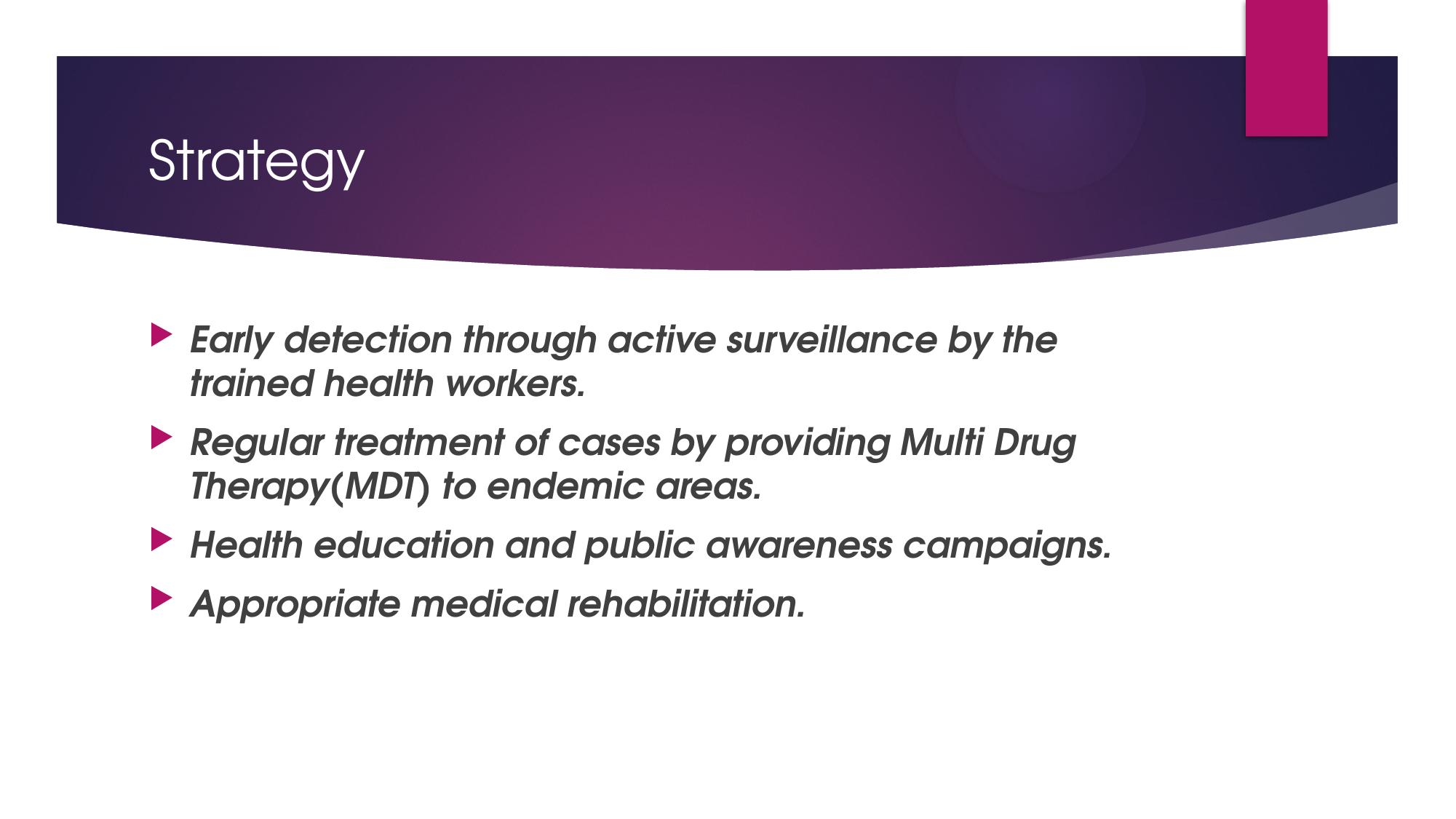

# Strategy
Early detection through active surveillance by the trained health workers.
Regular treatment of cases by providing Multi Drug Therapy(MDT) to endemic areas.
Health education and public awareness campaigns.
Appropriate medical rehabilitation.